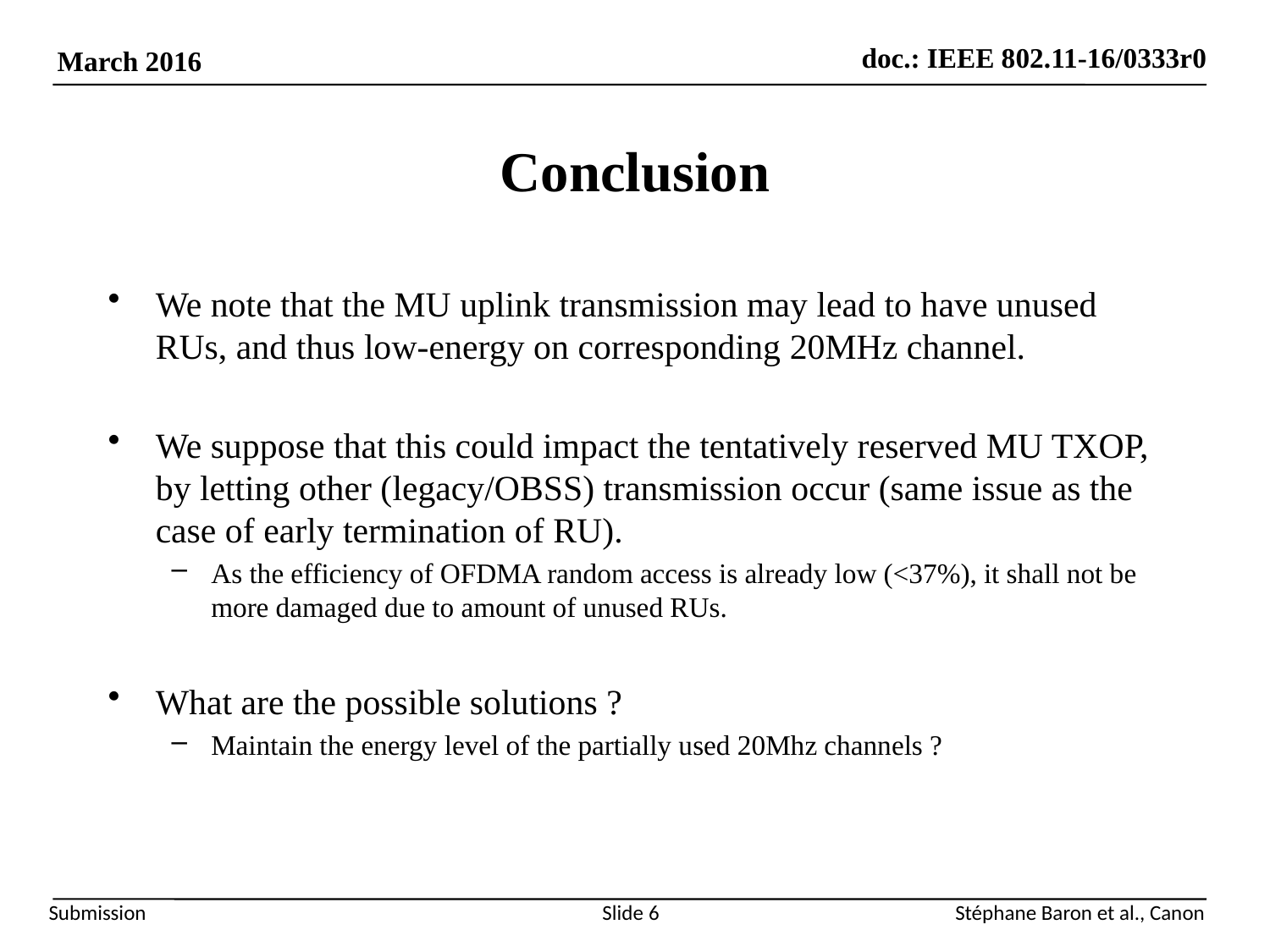

# Conclusion
We note that the MU uplink transmission may lead to have unused RUs, and thus low-energy on corresponding 20MHz channel.

We suppose that this could impact the tentatively reserved MU TXOP, by letting other (legacy/OBSS) transmission occur (same issue as the case of early termination of RU).
As the efficiency of OFDMA random access is already low (<37%), it shall not be more damaged due to amount of unused RUs.

What are the possible solutions ?
Maintain the energy level of the partially used 20Mhz channels ?
Slide 6